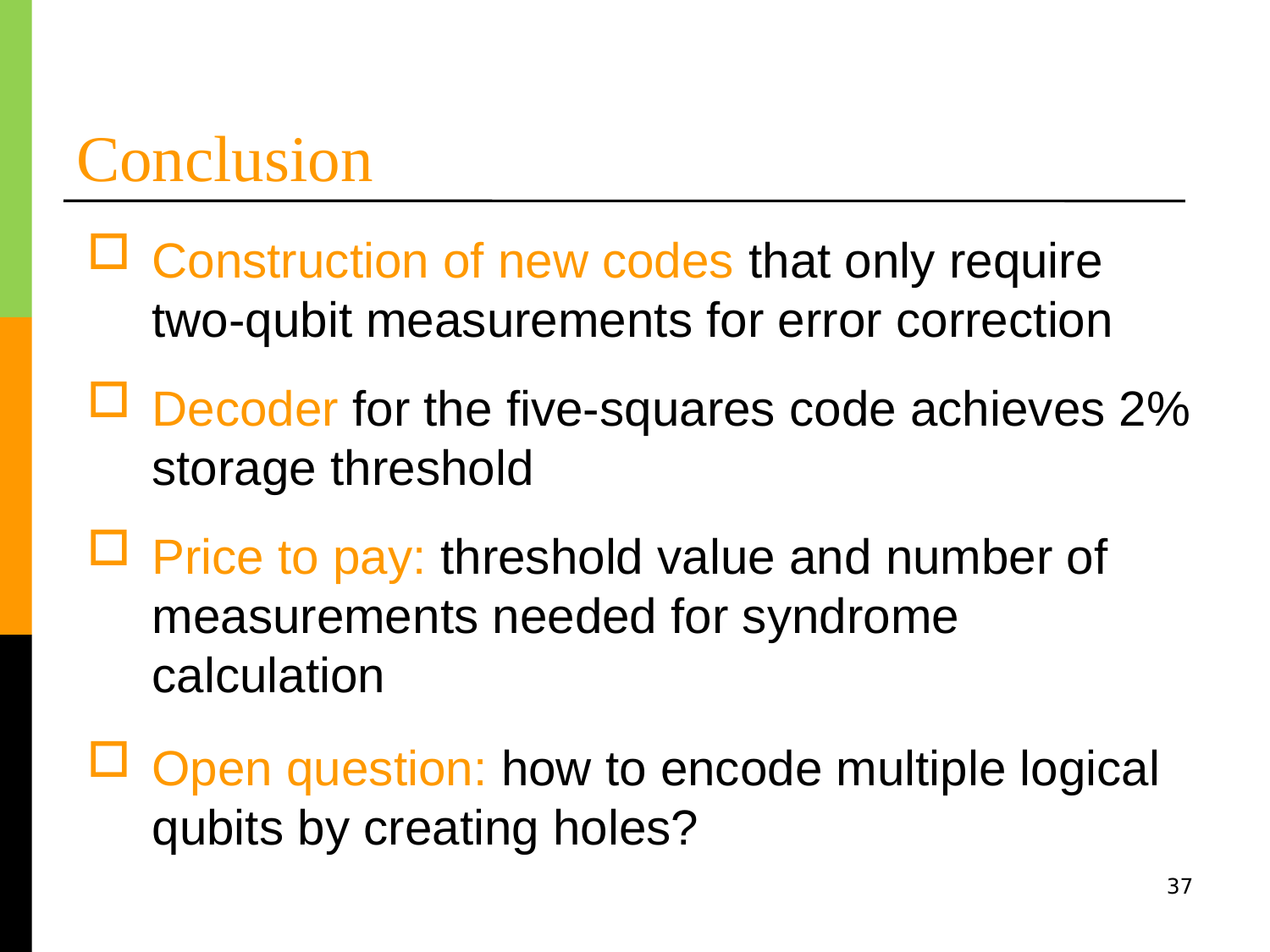

# Conclusion

Construction of new codes that only require two-qubit measurements for error correction
Decoder for the five-squares code achieves 2% storage threshold

Price to pay: threshold value and number of measurements needed for syndrome calculation
Open question: how to encode multiple logical qubits by creating holes?

37